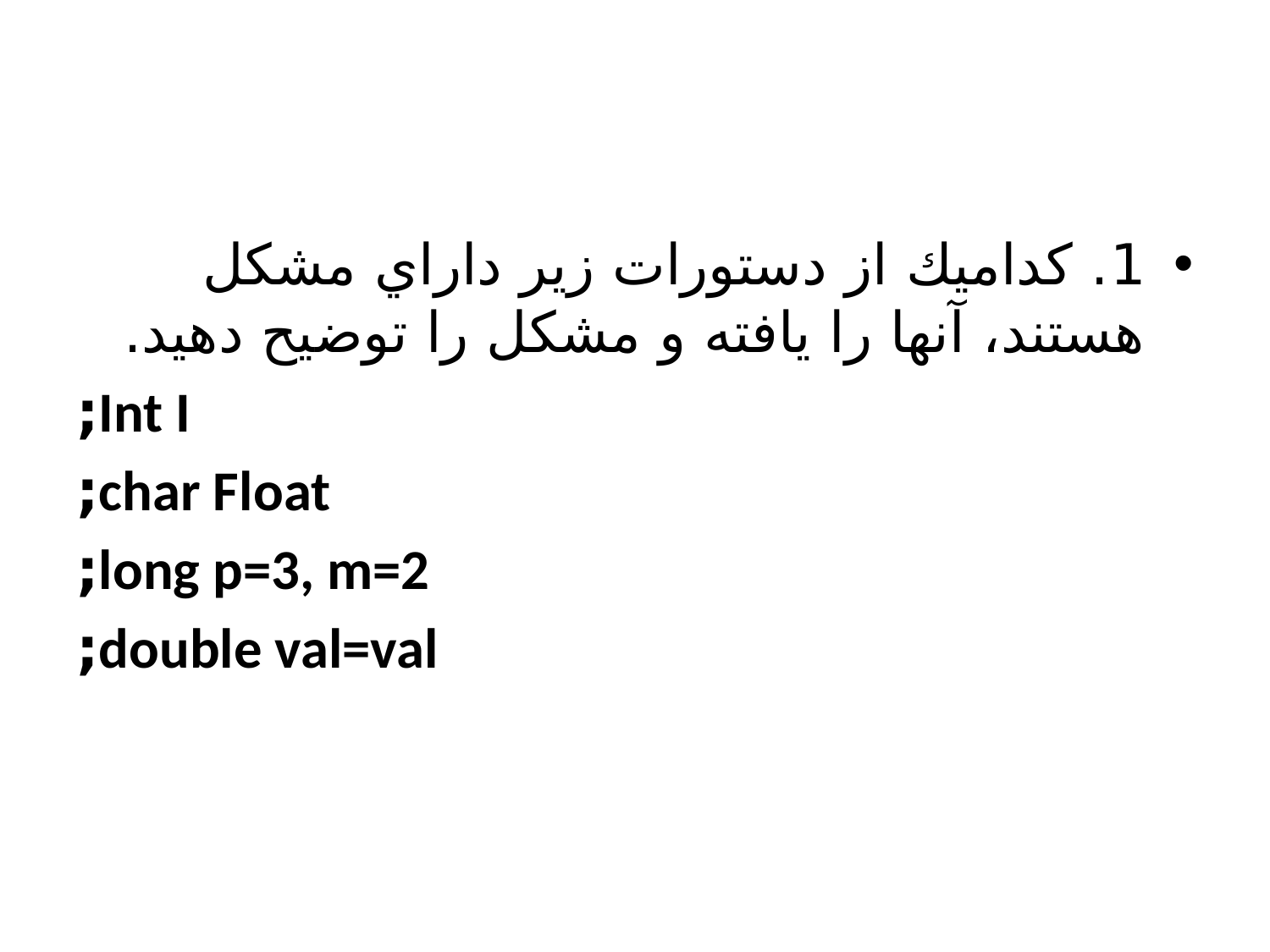

#
1. كداميك از دستورات زير داراي مشكل هستند، آنها را يافته و مشكل را توضيح دهيد.
Int I;
char Float;
long p=3, m=2;
double val=val;